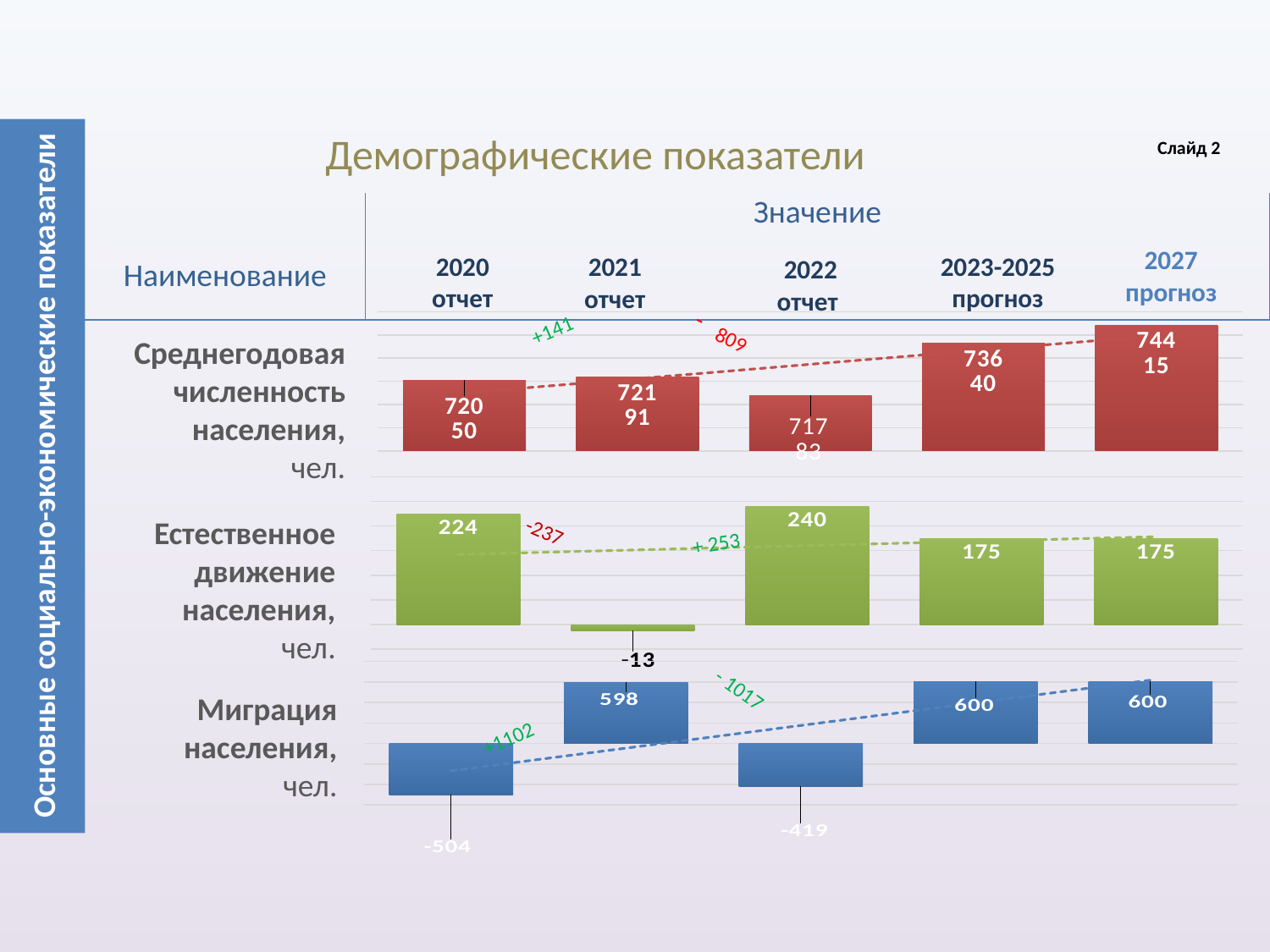

Основные социально-экономические показатели
# Демографические показатели
Слайд 2
| Наименование | Значение |
| --- | --- |
2027 прогноз
2020
отчет
2023-2025
прогноз
2021
отчет
2022 отчет
+141

### Chart

| Category | Ряд 1 |
|---|---|
| 2020 | 72050.0 |
| 2021 | 72191.0 |
| 2022 | 71382.0 |
| 2023-2025 | 73640.0 |
| 2027 | 74415.0 |
809
Среднегодовая численность населения,
чел.

### Chart

| Category | Ряд 1 |
|---|---|
| 2020 | 224.0 |
| 2021 | -13.0 |
| 2022 | 240.0 |
| 2023-2025 | 175.0 |
| 2027 | 175.0 |
Естественное движение населения,
чел.
-237
+ 253

### Chart

| Category | Ряд 1 |
|---|---|
| 2020 | -504.0 |
| 2021 | 598.0 |
| 2022 | -419.0 |
| 2023-2025 | 600.0 |
| 2027 | 600.0 |
- 1017
Миграция населения,
чел.
+1102